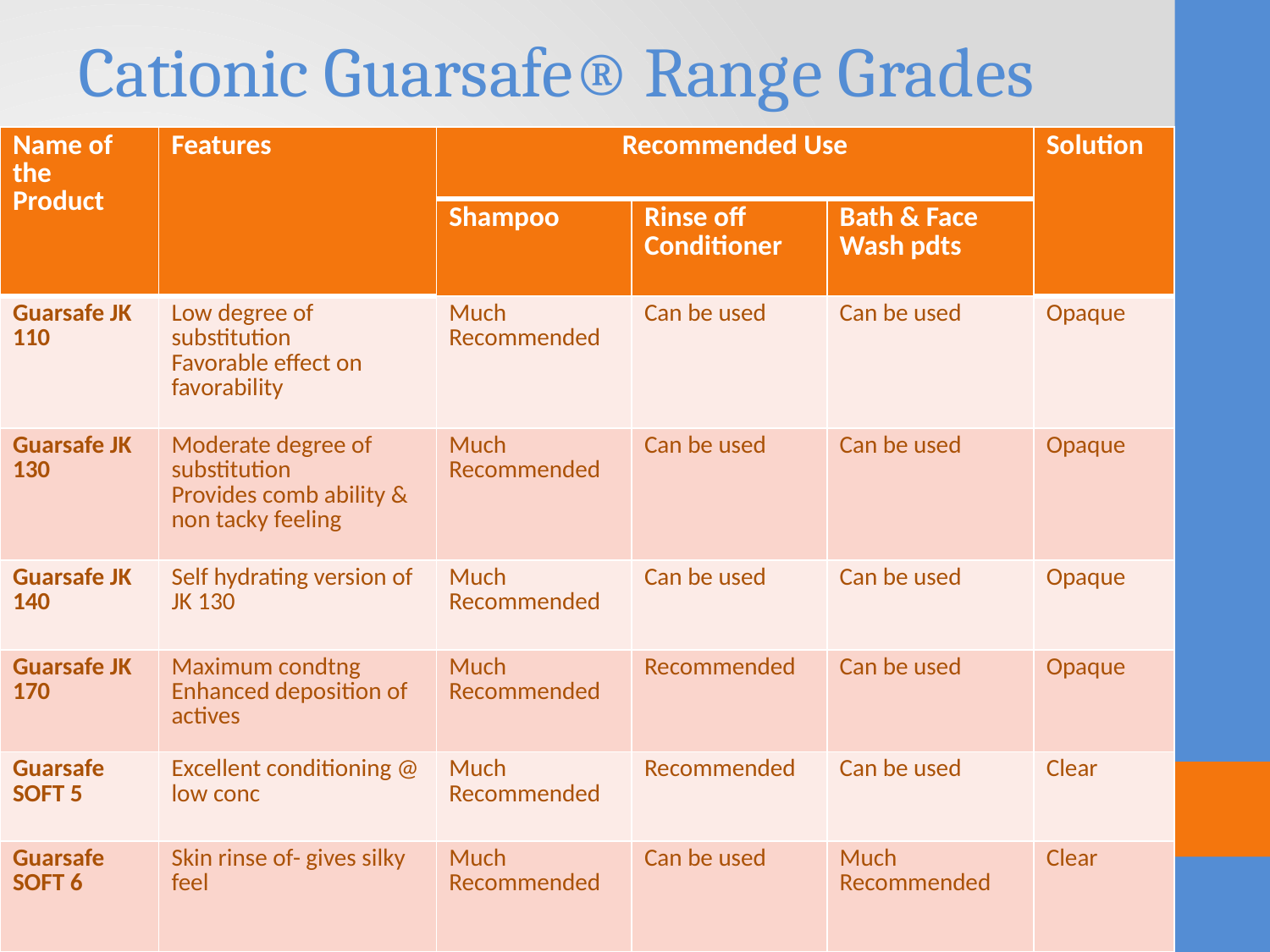

# Cationic Guarsafe® Range Grades
| Name of the Product | Features | Recommended Use |  |  | Solution |
| --- | --- | --- | --- | --- | --- |
|  |  | Shampoo | Rinse off Conditioner | Bath & Face Wash pdts |  |
| Guarsafe JK 110 | Low degree of substitution Favorable effect on favorability | Much Recommended | Can be used | Can be used | Opaque |
| Guarsafe JK 130 | Moderate degree of substitution Provides comb ability & non tacky feeling | Much Recommended | Can be used | Can be used | Opaque |
| Guarsafe JK 140 | Self hydrating version of JK 130 | Much Recommended | Can be used | Can be used | Opaque |
| Guarsafe JK 170 | Maximum condtng Enhanced deposition of actives | Much Recommended | Recommended | Can be used | Opaque |
| Guarsafe SOFT 5 | Excellent conditioning @ low conc | Much Recommended | Recommended | Can be used | Clear |
| Guarsafe SOFT 6 | Skin rinse of- gives silky feel | Much Recommended | Can be used | Much Recommended | Clear |